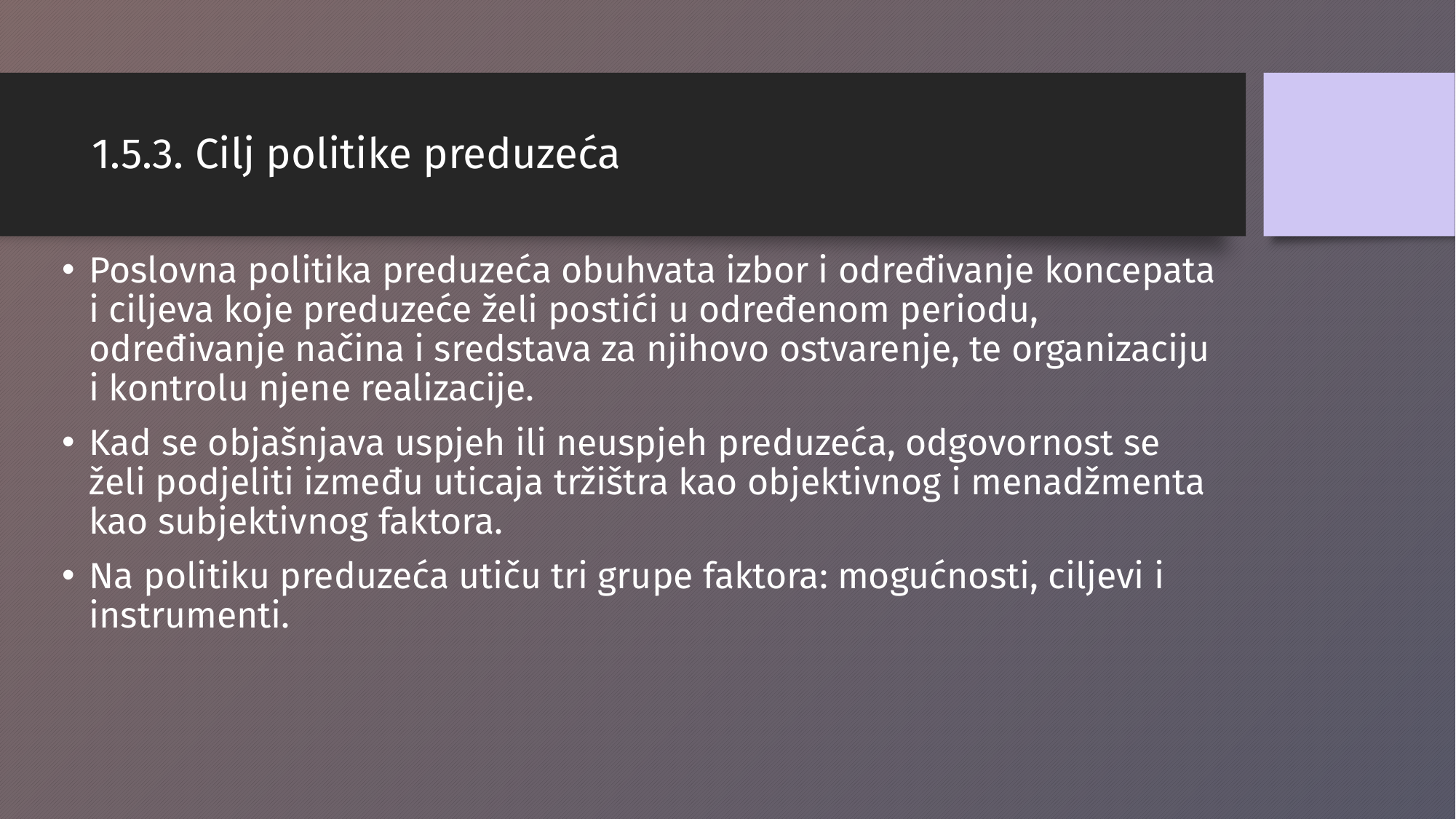

# 1.5.3. Cilj politike preduzeća
Poslovna politika preduzeća obuhvata izbor i određivanje koncepata i ciljeva koje preduzeće želi postići u određenom periodu, određivanje načina i sredstava za njihovo ostvarenje, te organizaciju i kontrolu njene realizacije.
Kad se objašnjava uspjeh ili neuspjeh preduzeća, odgovornost se želi podjeliti između uticaja tržištra kao objektivnog i menadžmenta kao subjektivnog faktora.
Na politiku preduzeća utiču tri grupe faktora: mogućnosti, ciljevi i instrumenti.